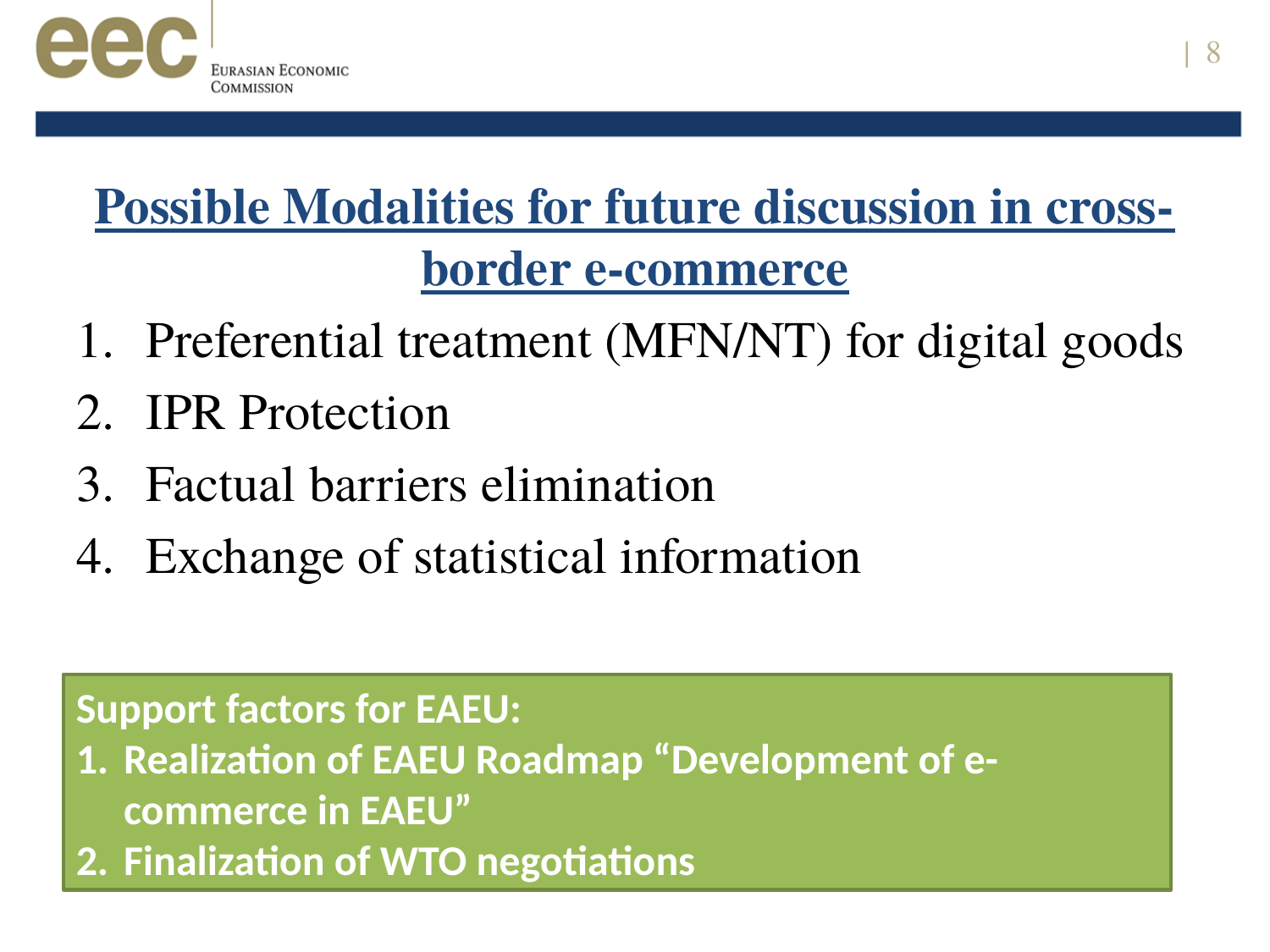

|  8
#
Possible Modalities for future discussion in cross-border e-commerce
Preferential treatment (MFN/NT) for digital goods
IPR Protection
Factual barriers elimination
Exchange of statistical information

Support factors for EAEU:
Realization of EAEU Roadmap “Development of e-commerce in EAEU”
Finalization of WTO negotiations